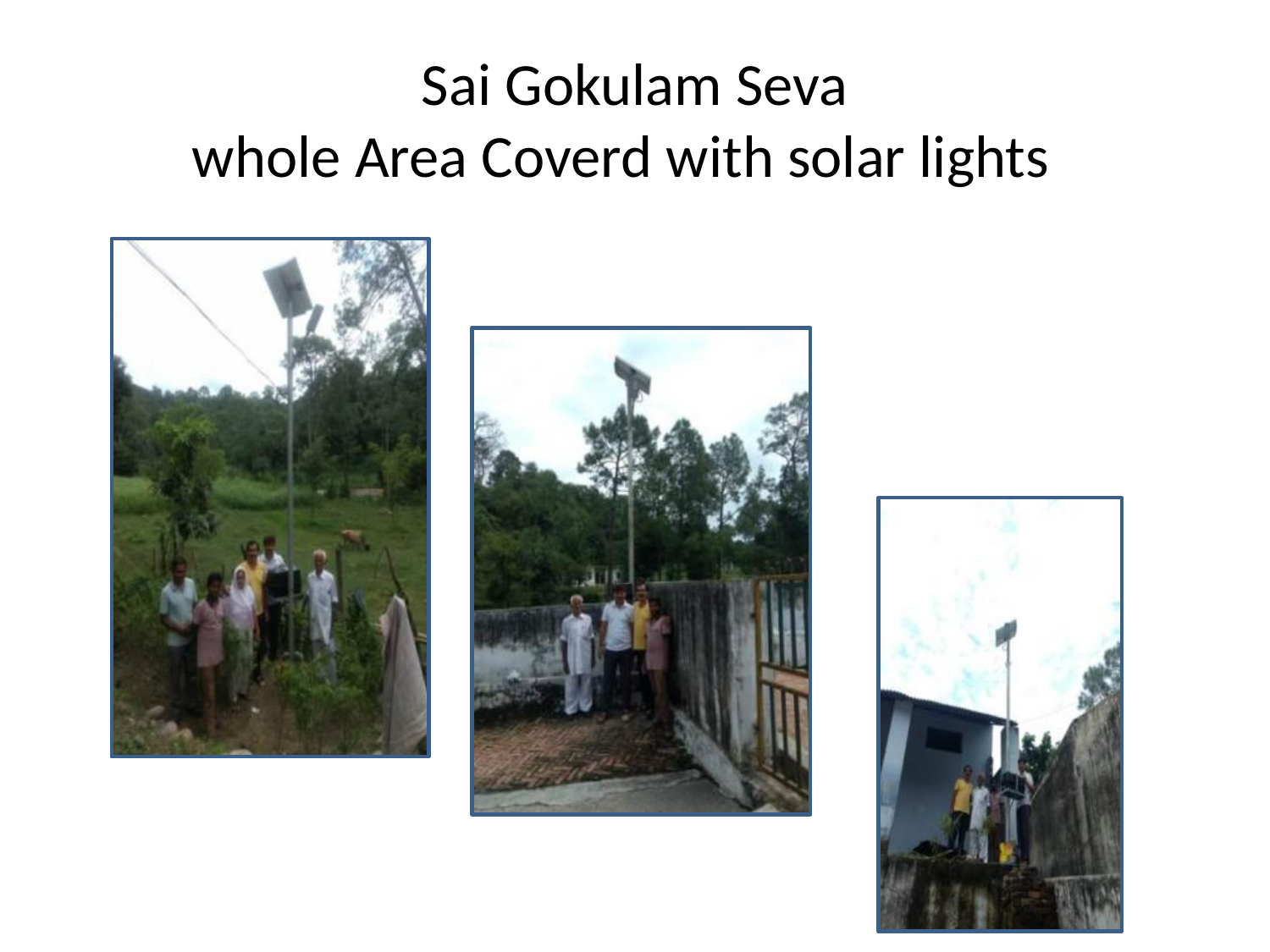

# Sai Gokulam Seva whole Area Coverd with solar lights